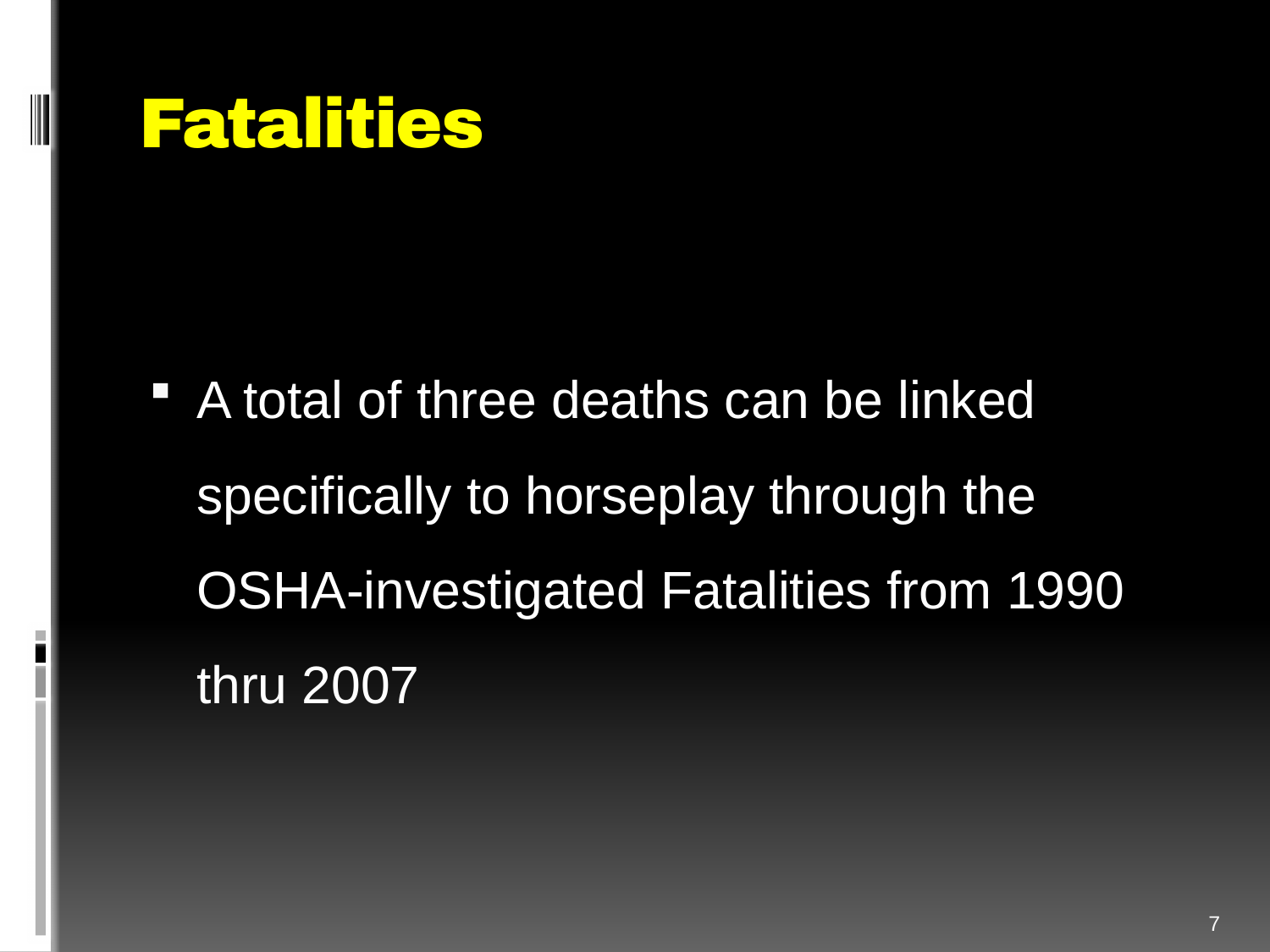

# Fatalities
A total of three deaths can be linked specifically to horseplay through the OSHA-investigated Fatalities from 1990 thru 2007

7